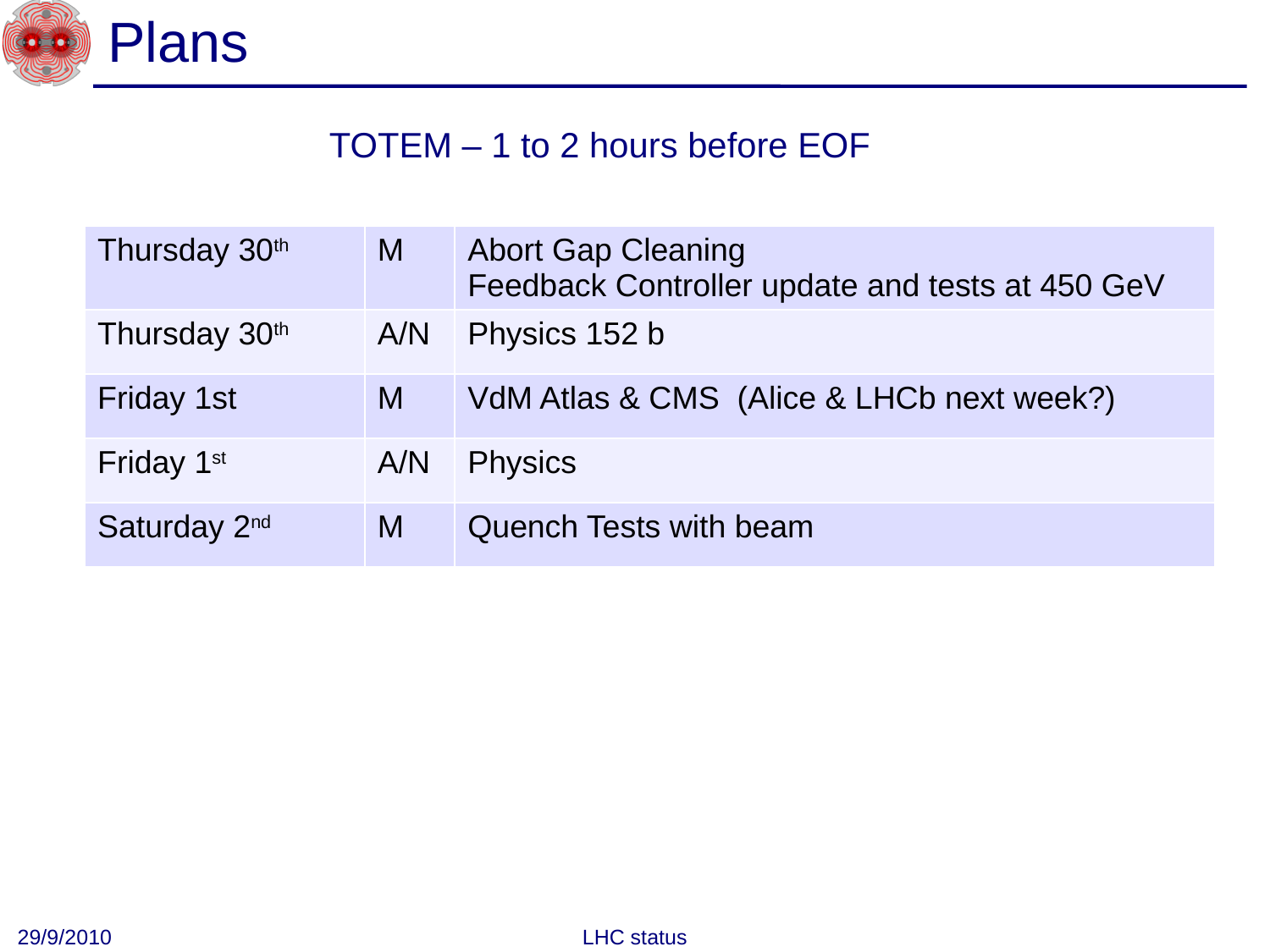

# Plans
TOTEM – 1 to 2 hours before EOF
| Thursday 30th | M | Abort Gap Cleaning Feedback Controller update and tests at 450 GeV |
| --- | --- | --- |
| Thursday 30th | A/N | Physics 152 b |
| Friday 1st | M | VdM Atlas & CMS (Alice & LHCb next week?) |
| Friday 1st | A/N | Physics |
| Saturday 2nd | M | Quench Tests with beam |
29/9/2010
LHC status